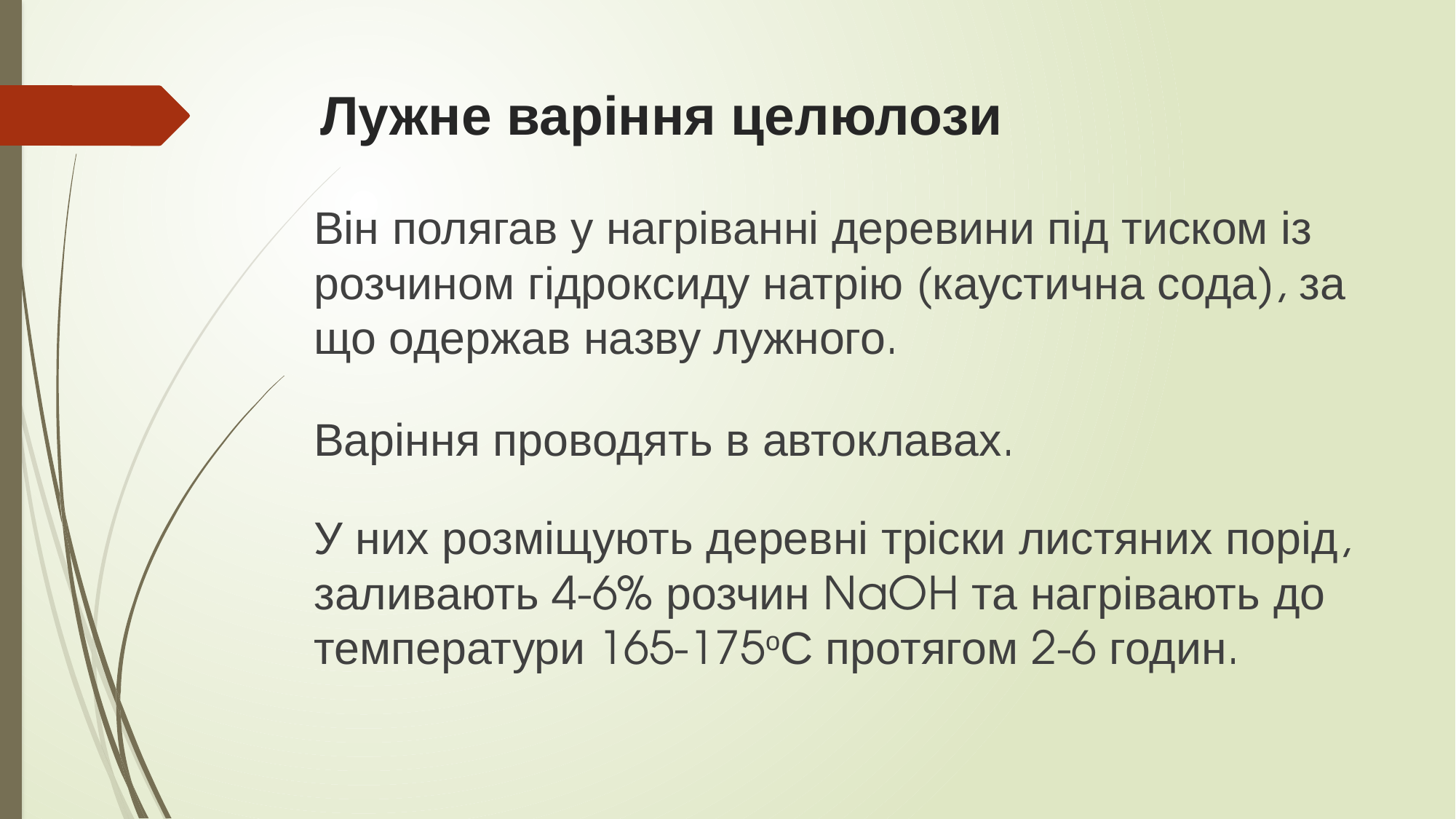

# Лужне варіння целюлози
Він полягав у нагріванні деревини під тиском із розчином гідроксиду натрію (каустична сода), за що одержав назву лужного.

Варіння проводять в автоклавах.

У них розміщують деревні тріски листяних порід, заливають 4-6% розчин NaOH та нагрівають до температури 165-175оС протягом 2-6 годин.